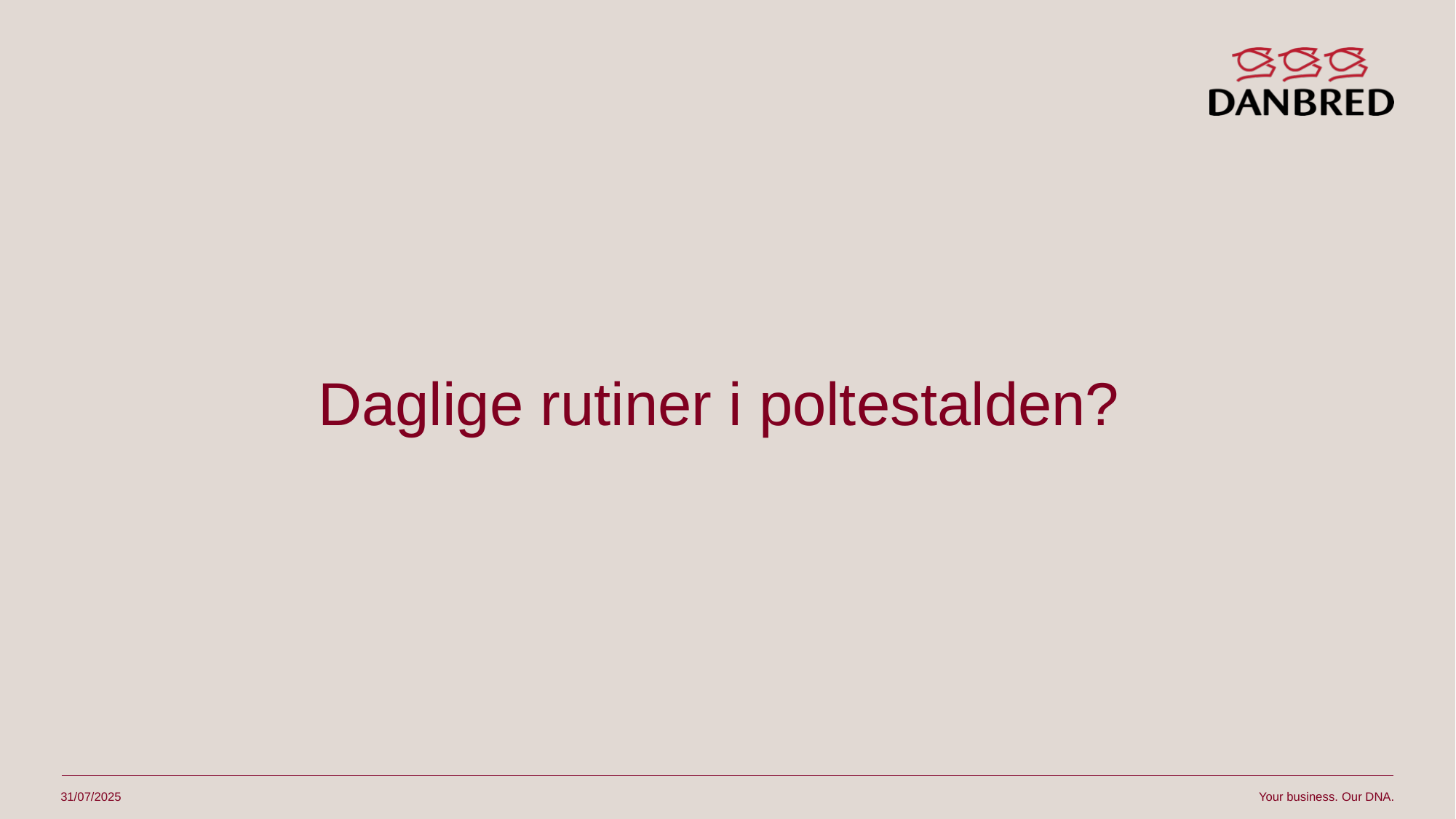

# Daglige rutiner i poltestalden?

Your business. Our DNA.
31/07/2025